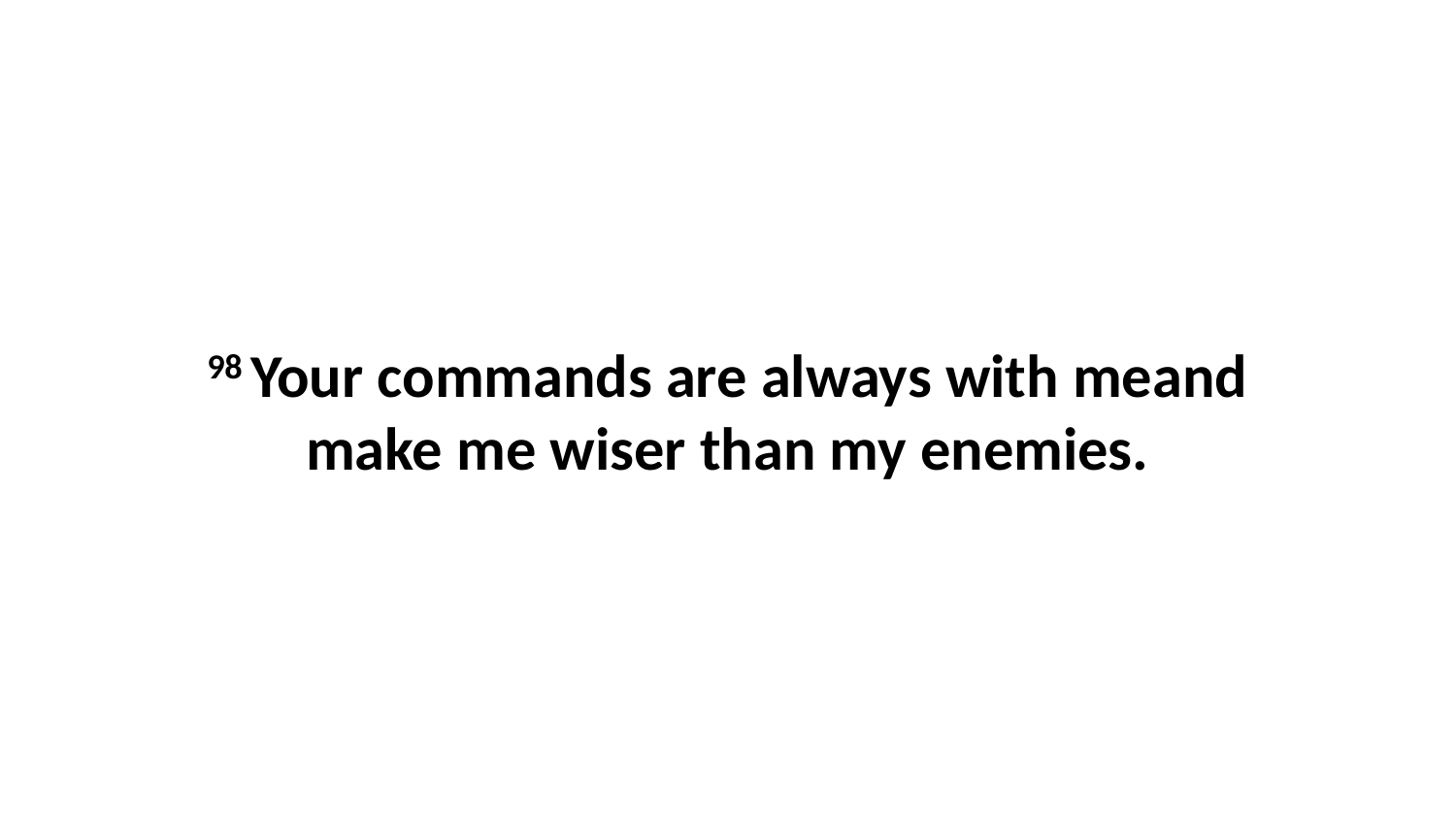

98 Your commands are always with meand make me wiser than my enemies.